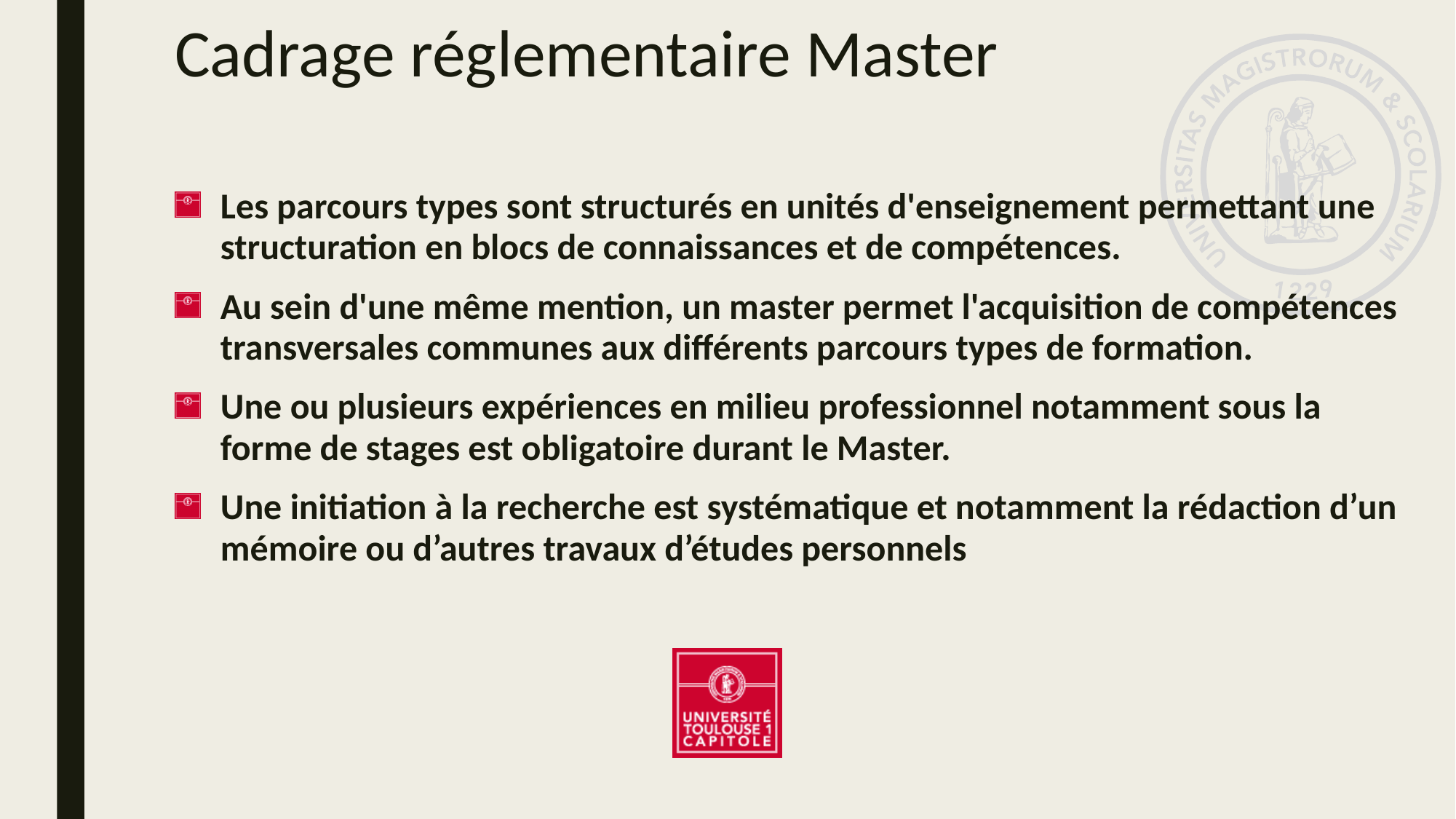

# Cadrage réglementaire Master
Les parcours types sont structurés en unités d'enseignement permettant une structuration en blocs de connaissances et de compétences.
Au sein d'une même mention, un master permet l'acquisition de compétences transversales communes aux différents parcours types de formation.
Une ou plusieurs expériences en milieu professionnel notamment sous la forme de stages est obligatoire durant le Master.
Une initiation à la recherche est systématique et notamment la rédaction d’un mémoire ou d’autres travaux d’études personnels